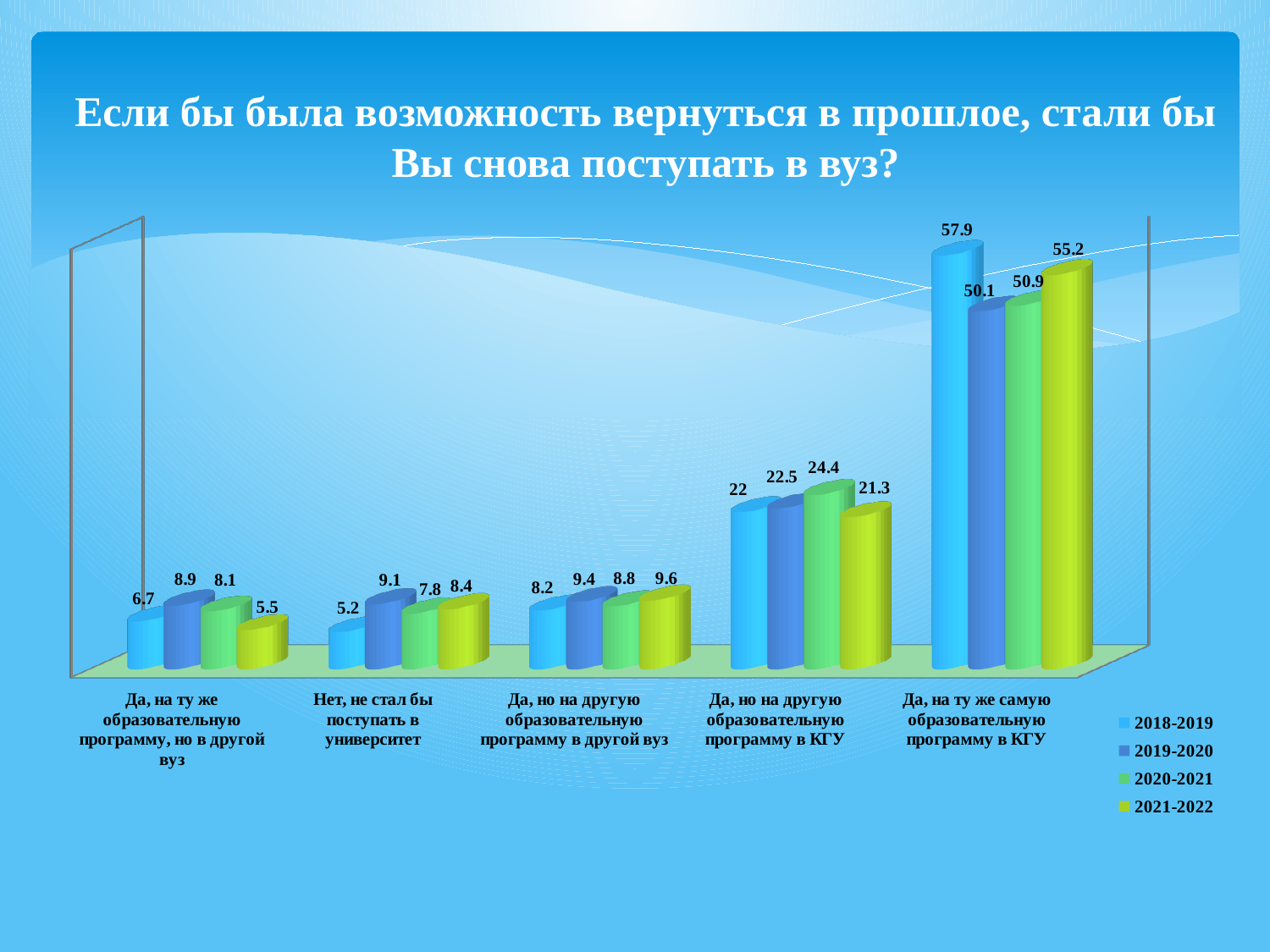

# Если бы была возможность вернуться в прошлое, стали бы Вы снова поступать в вуз?

[unsupported chart]

[unsupported chart]